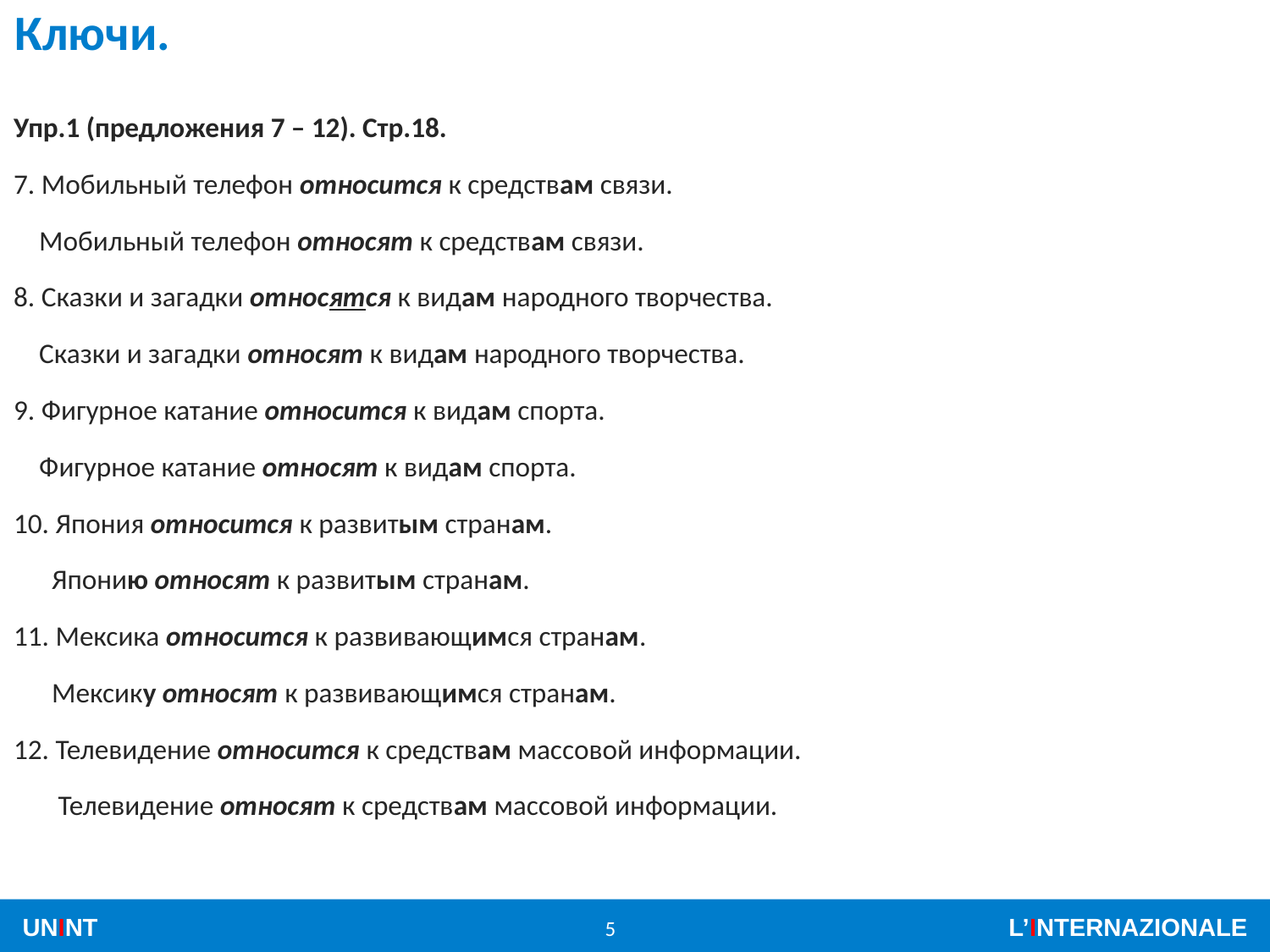

# Ключи.
Упр.1 (предложения 7 – 12). Стр.18.
7. Мобильный телефон относится к средствам связи.
    Мобильный телефон относят к средствам связи.
8. Сказки и загадки относятся к видам народного творчества.
    Сказки и загадки относят к видам народного творчества.
9. Фигурное катание относится к видам спорта.
    Фигурное катание относят к видам спорта.
10. Япония относится к развитым странам.
      Японию относят к развитым странам.
11. Мексика относится к развивающимся странам.
      Мексику относят к развивающимся странам.
12. Телевидение относится к средствам массовой информации.
       Телевидение относят к средствам массовой информации.

5